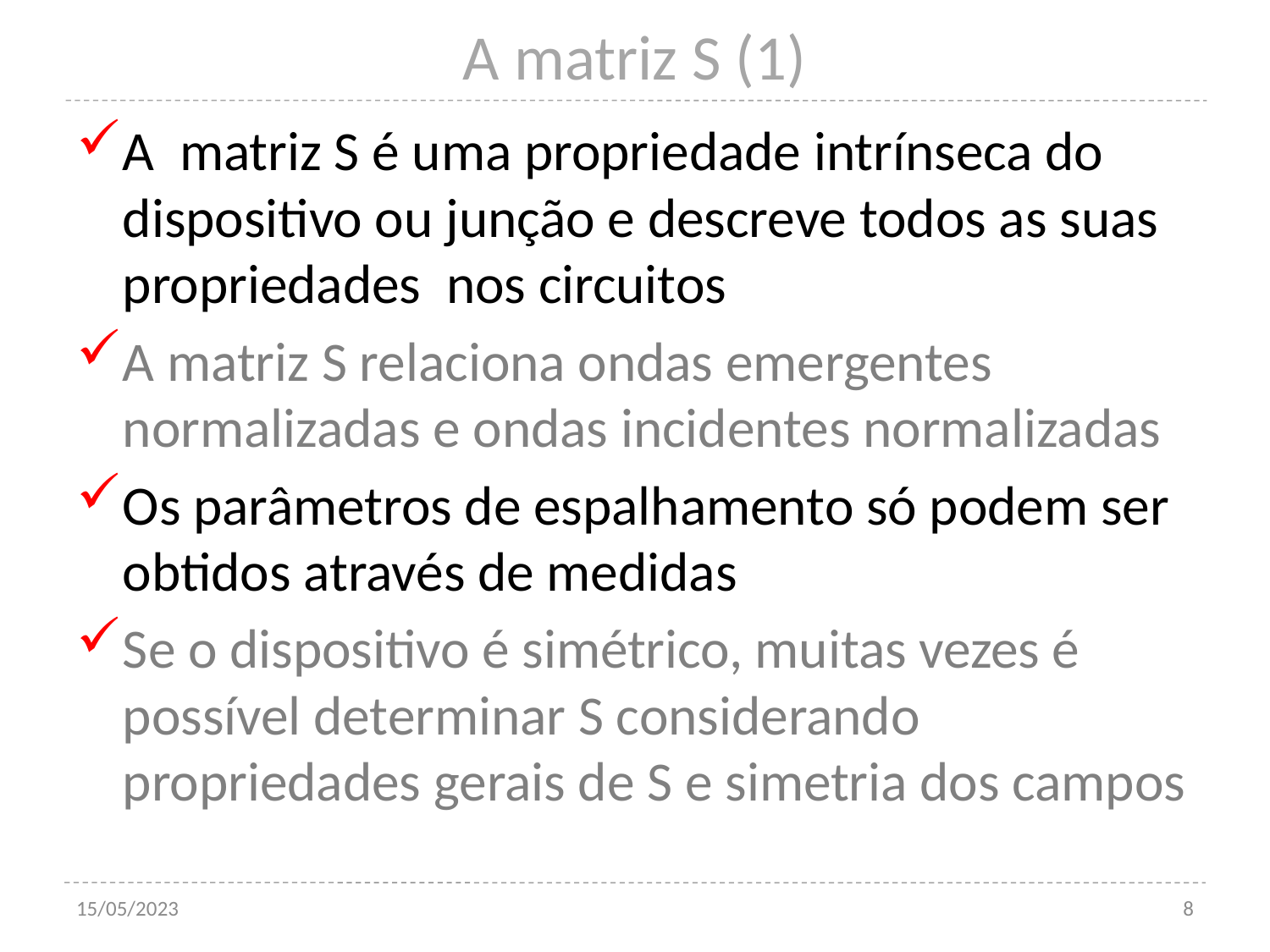

# A matriz S (1)
A  matriz S é uma propriedade intrínseca do dispositivo ou junção e descreve todos as suas propriedades  nos circuitos
A matriz S relaciona ondas emergentes normalizadas e ondas incidentes normalizadas
Os parâmetros de espalhamento só podem ser obtidos através de medidas
Se o dispositivo é simétrico, muitas vezes é possível determinar S considerando propriedades gerais de S e simetria dos campos
15/05/2023
8